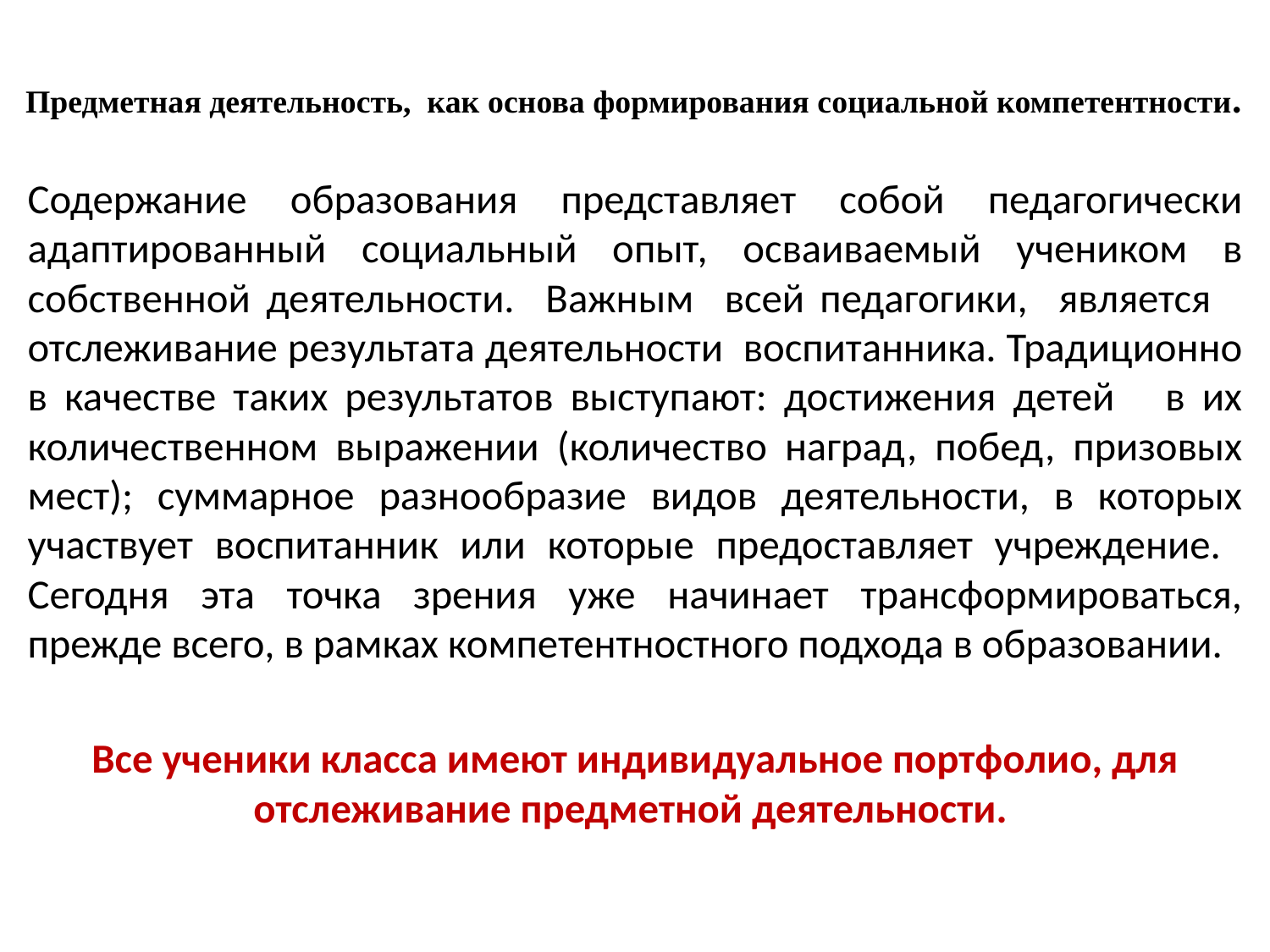

# Предметная деятельность,  как основа формирования социальной компетентности.
Содержание образования представляет собой педагогически адаптированный социальный опыт, осваиваемый учеником в собственной деятельности.  Важным  всей педагогики,  является   отслеживание результата деятельности  воспитанника. Традиционно в качестве таких результатов выступают: достижения детей   в их количественном выражении (количество наград, побед, призовых мест); суммарное разнообразие видов деятельности, в которых участвует воспитанник или которые предоставляет учреждение.  Сегодня эта точка зрения уже начинает трансформироваться, прежде всего, в рамках компетентностного подхода в образовании.

Все ученики класса имеют индивидуальное портфолио, для отслеживание предметной деятельности.